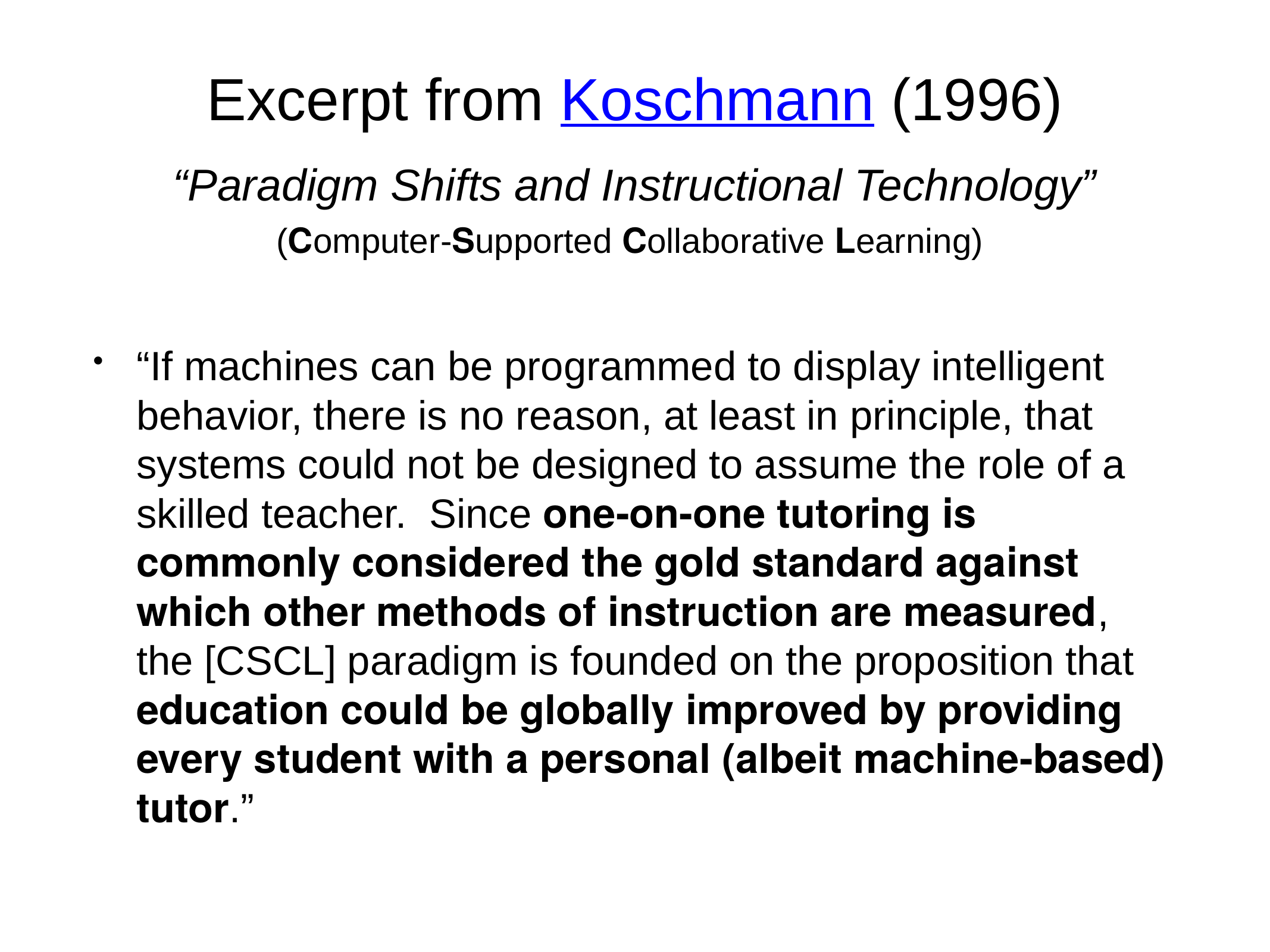

# Excerpt from Koschmann (1996)

“Paradigm Shifts and Instructional Technology”

(Computer-Supported Collaborative Learning)
“If machines can be programmed to display intelligent behavior, there is no reason, at least in principle, that systems could not be designed to assume the role of a skilled teacher.  Since one-on-one tutoring is commonly considered the gold standard against which other methods of instruction are measured, the [CSCL] paradigm is founded on the proposition that education could be globally improved by providing every student with a personal (albeit machine-based) tutor.”